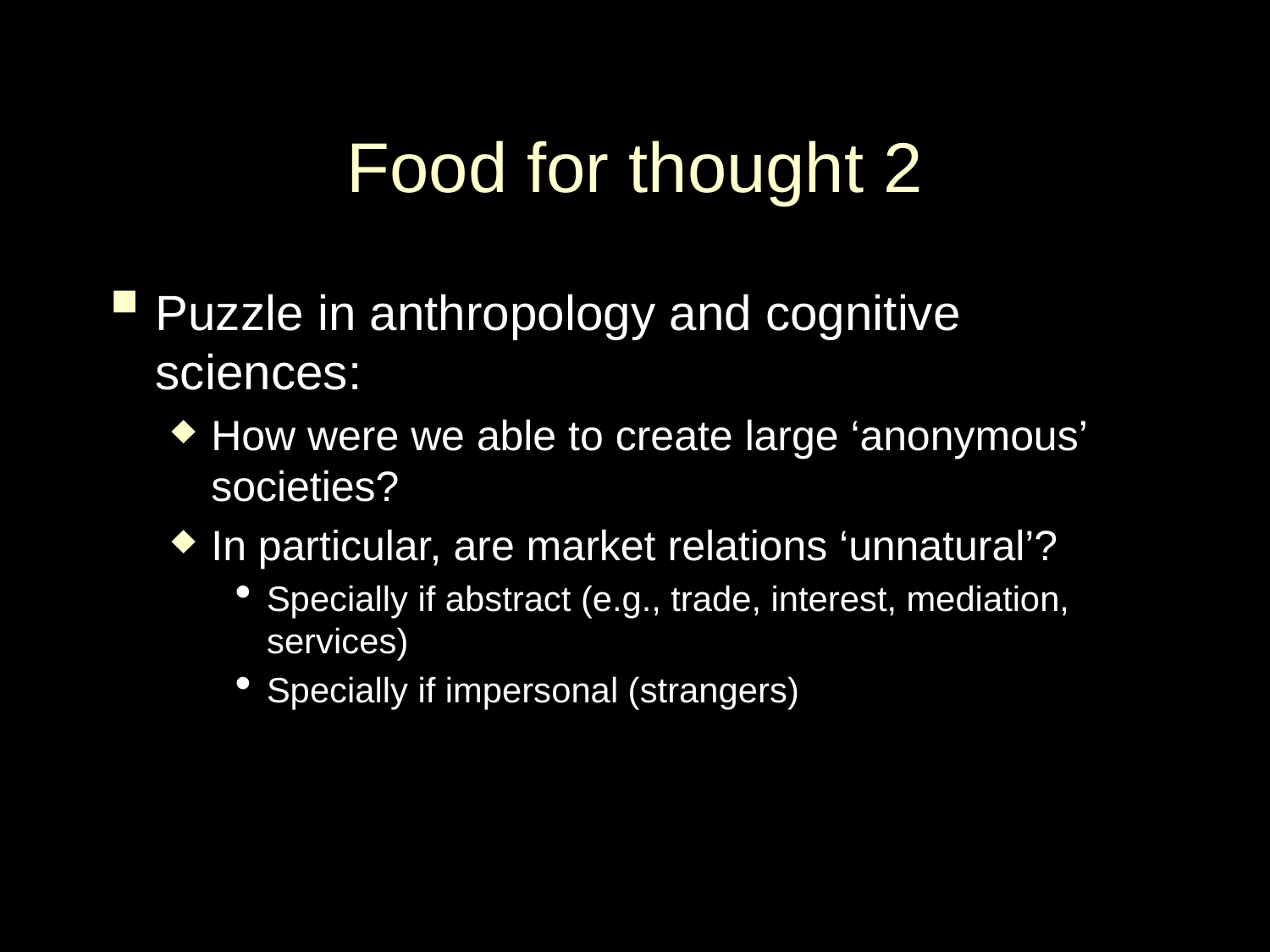

# Food for thought 2
Puzzle in anthropology and cognitive sciences:
How were we able to create large ‘anonymous’ societies?
In particular, are market relations ‘unnatural’?
Specially if abstract (e.g., trade, interest, mediation, services)
Specially if impersonal (strangers)